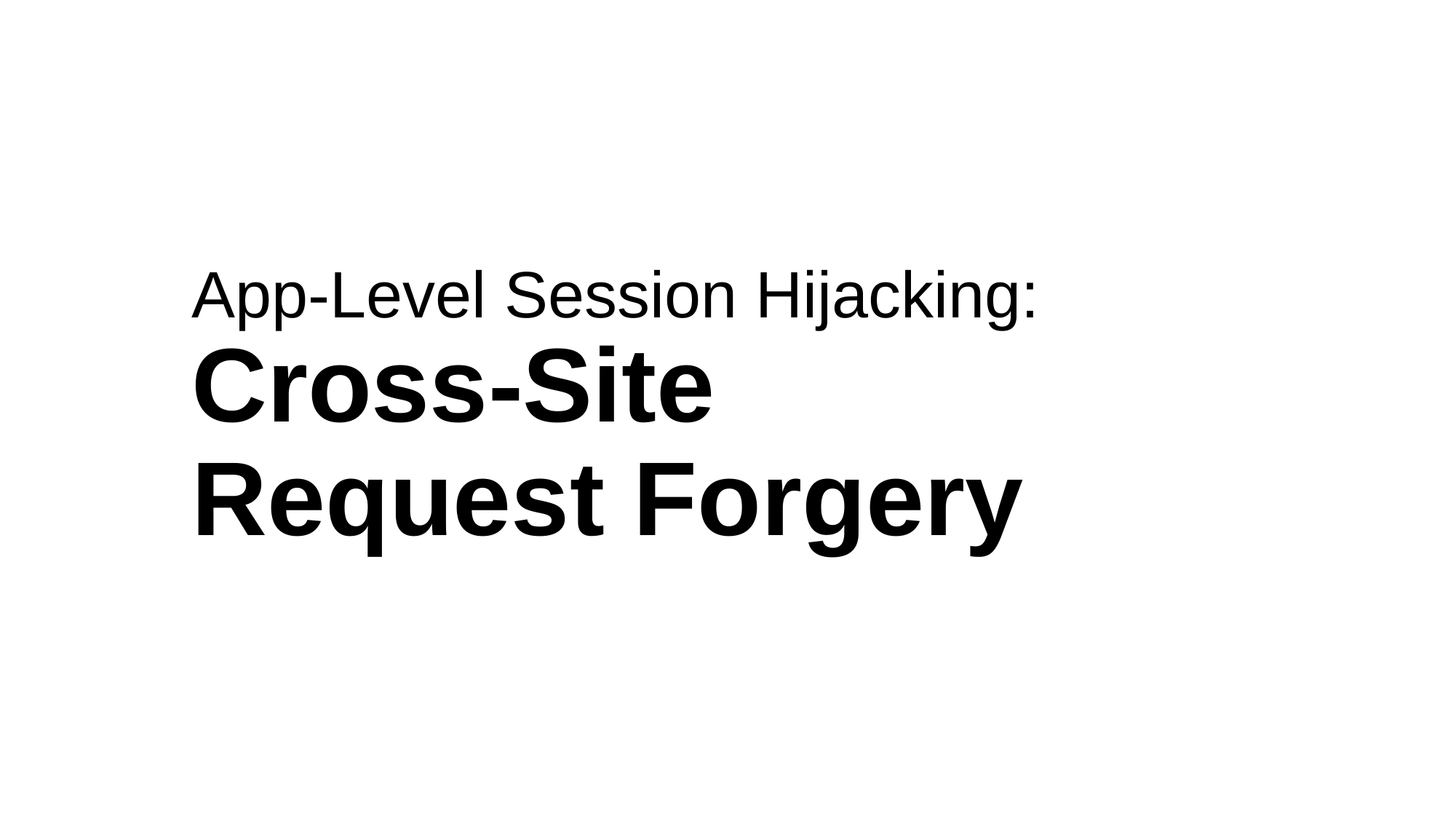

# App-Level Session Hijacking: Cross-Site Request Forgery